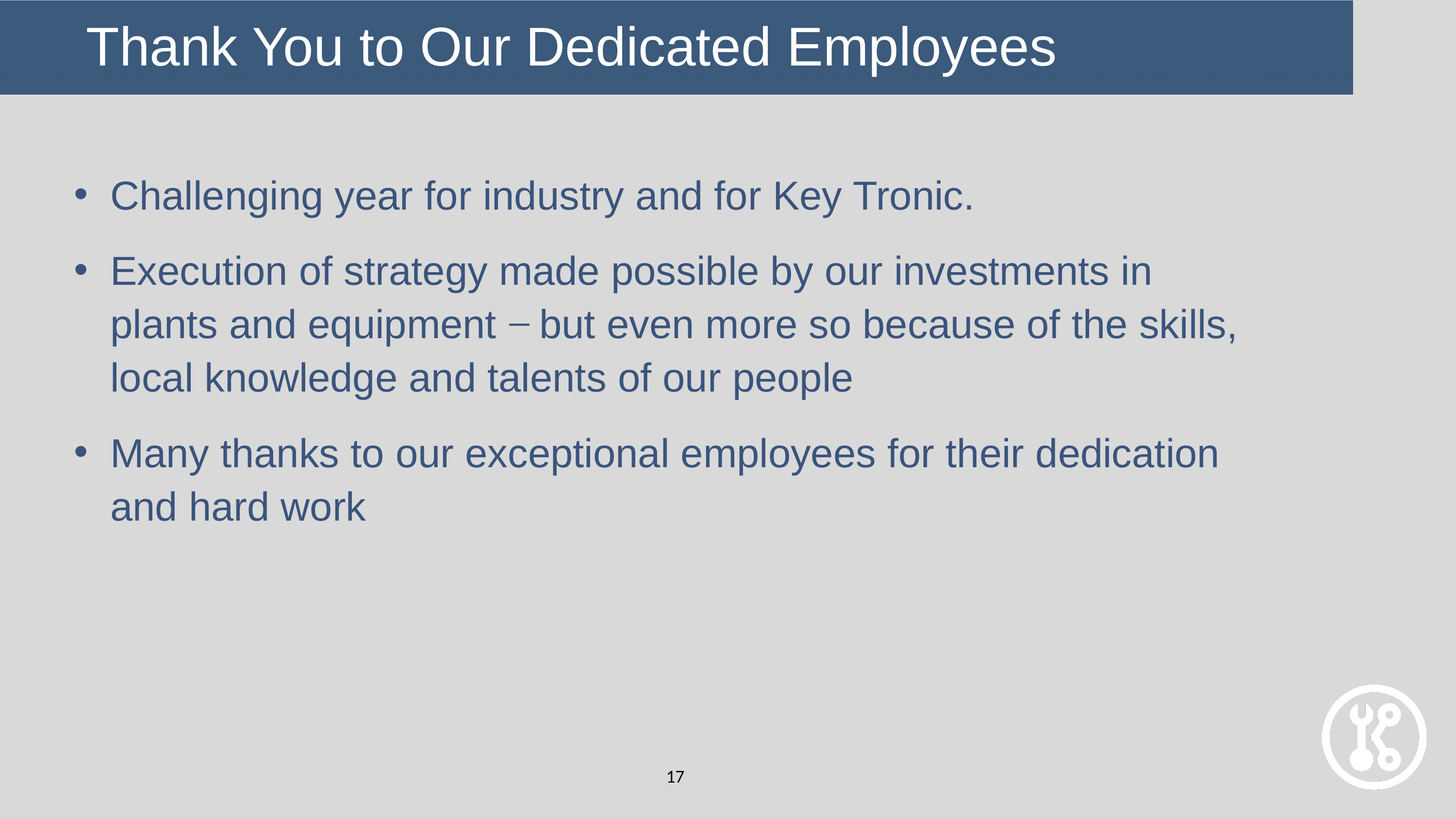

Thank You to Our Dedicated Employees
Challenging year for industry and for Key Tronic.
Execution of strategy made possible by our investments in plants and equipment  ̶  but even more so because of the skills, local knowledge and talents of our people
Many thanks to our exceptional employees for their dedication and hard work
17